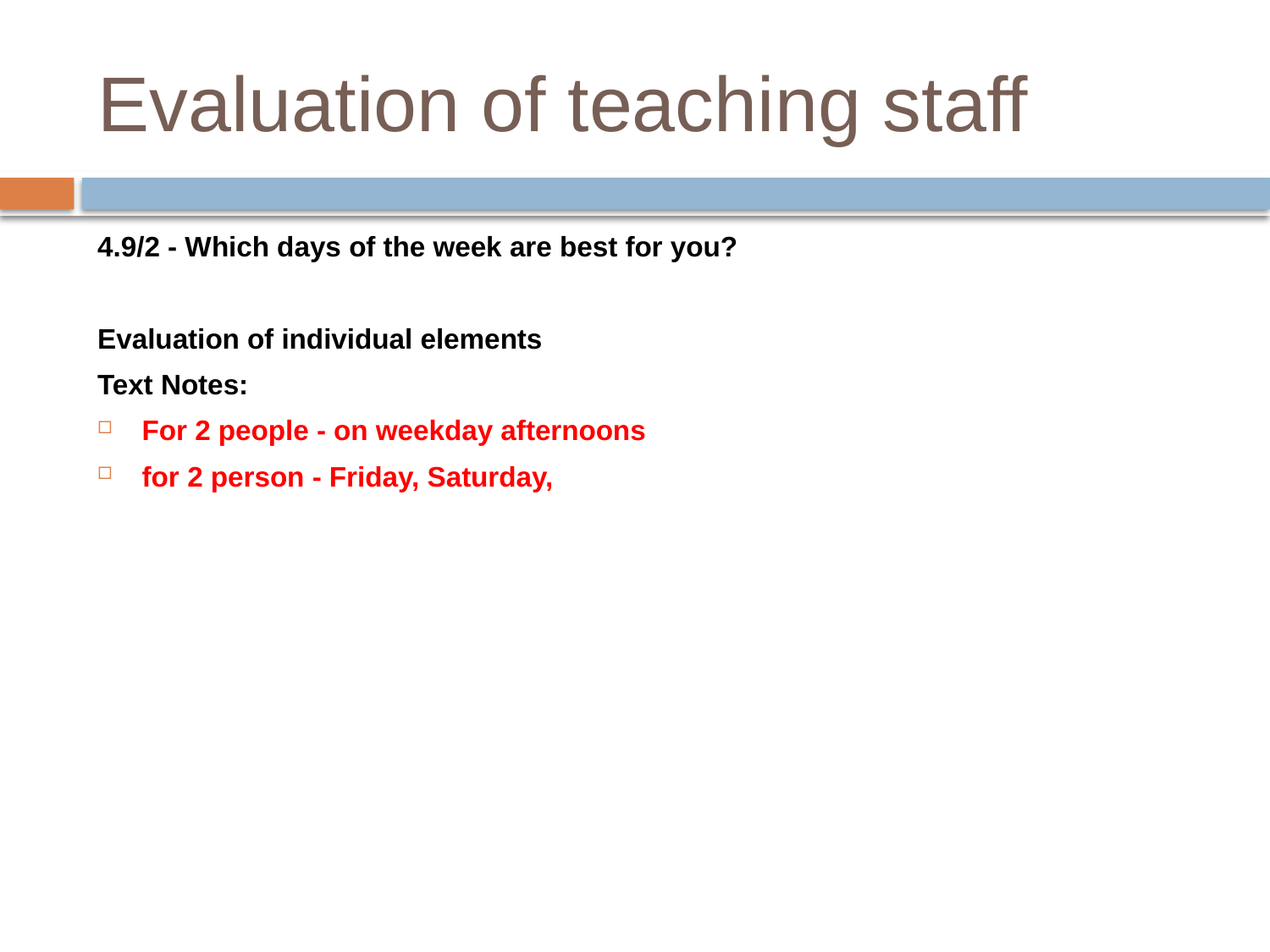

# Evaluation of teaching staff
4.9/2 - Which days of the week are best for you?

Evaluation of individual elements
Text Notes:
For 2 people - on weekday afternoons
for 2 person - Friday, Saturday,